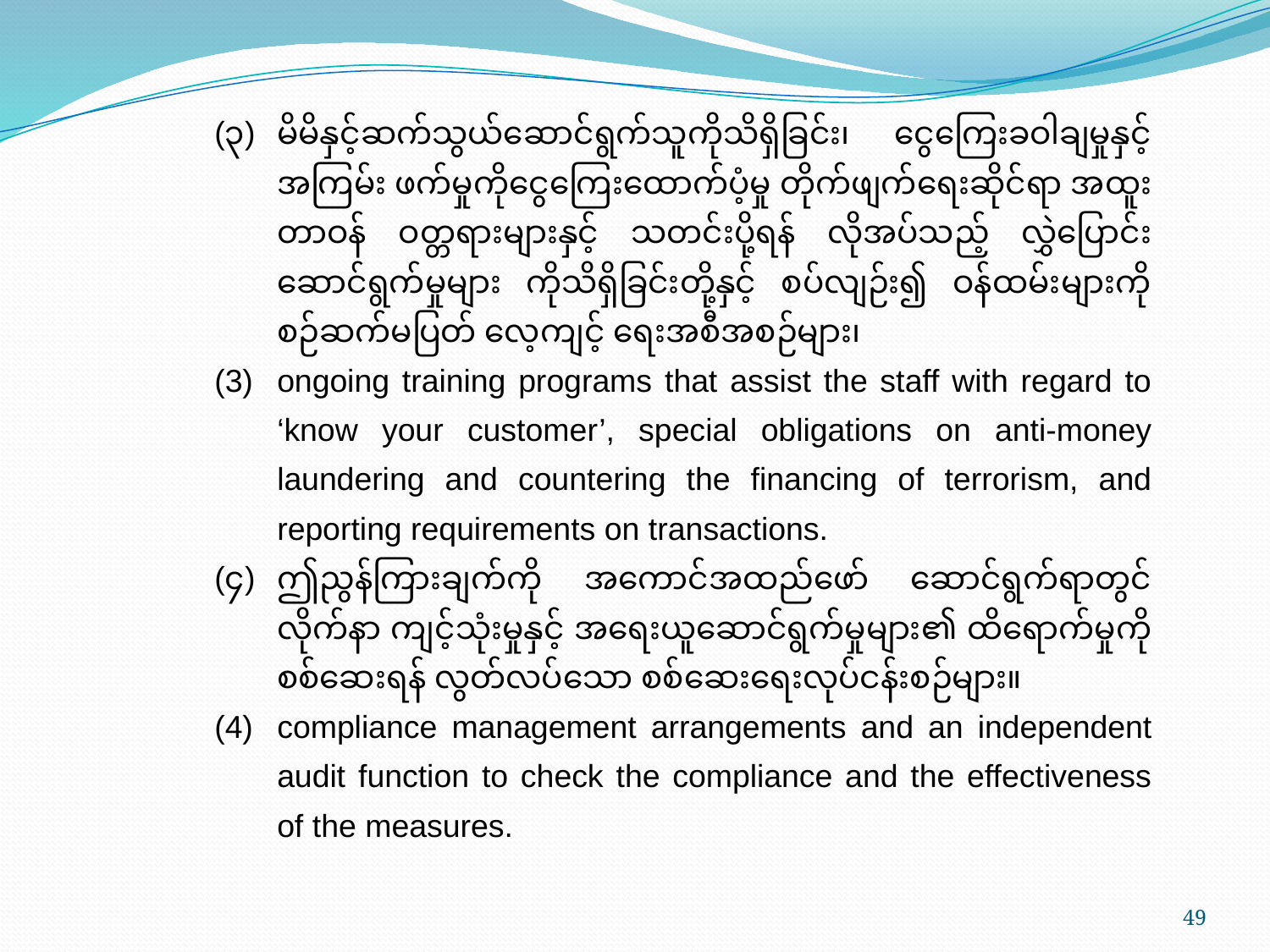

(၃)	မိမိနှင့်ဆက်သွယ်ဆောင်ရွက်သူကိုသိရှိခြင်း၊ ငွေကြေးခဝါချမှုနှင့် အကြမ်း ဖက်မှုကိုငွေကြေးထောက်ပံ့မှု တိုက်ဖျက်ရေးဆိုင်ရာ အထူးတာဝန် ဝတ္တရားများနှင့် သတင်းပို့ရန် လိုအပ်သည့် လွှဲပြောင်းဆောင်ရွက်မှုများ ကိုသိရှိခြင်းတို့နှင့် စပ်လျဉ်း၍ ဝန်ထမ်းများကို စဉ်ဆက်မပြတ် လေ့ကျင့် ရေးအစီအစဉ်များ၊
(3)	ongoing training programs that assist the staff with regard to ‘know your customer’, special obligations on anti-money laundering and countering the financing of terrorism, and reporting requirements on transactions.
(၄)	ဤညွန်ကြားချက်ကို အကောင်အထည်ဖော် ဆောင်ရွက်ရာတွင် လိုက်နာ ကျင့်သုံးမှုနှင့် အရေးယူဆောင်ရွက်မှုများ၏ ထိရောက်မှုကို စစ်ဆေးရန် လွတ်လပ်သော စစ်ဆေးရေးလုပ်ငန်းစဉ်များ။
(4)	compliance management arrangements and an independent audit function to check the compliance and the effectiveness of the measures.
49